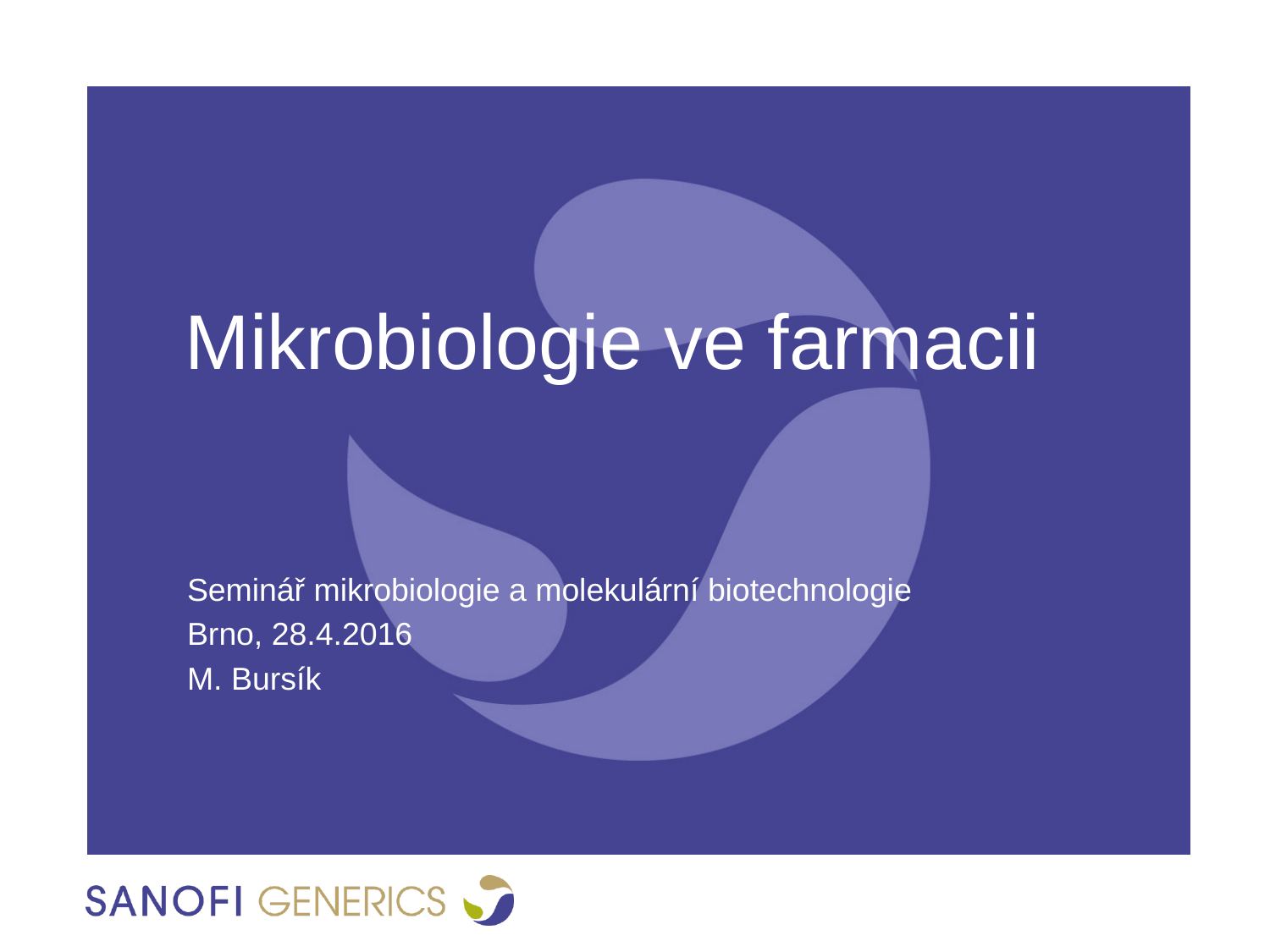

# Mikrobiologie ve farmacii
Seminář mikrobiologie a molekulární biotechnologie
Brno, 28.4.2016
M. Bursík